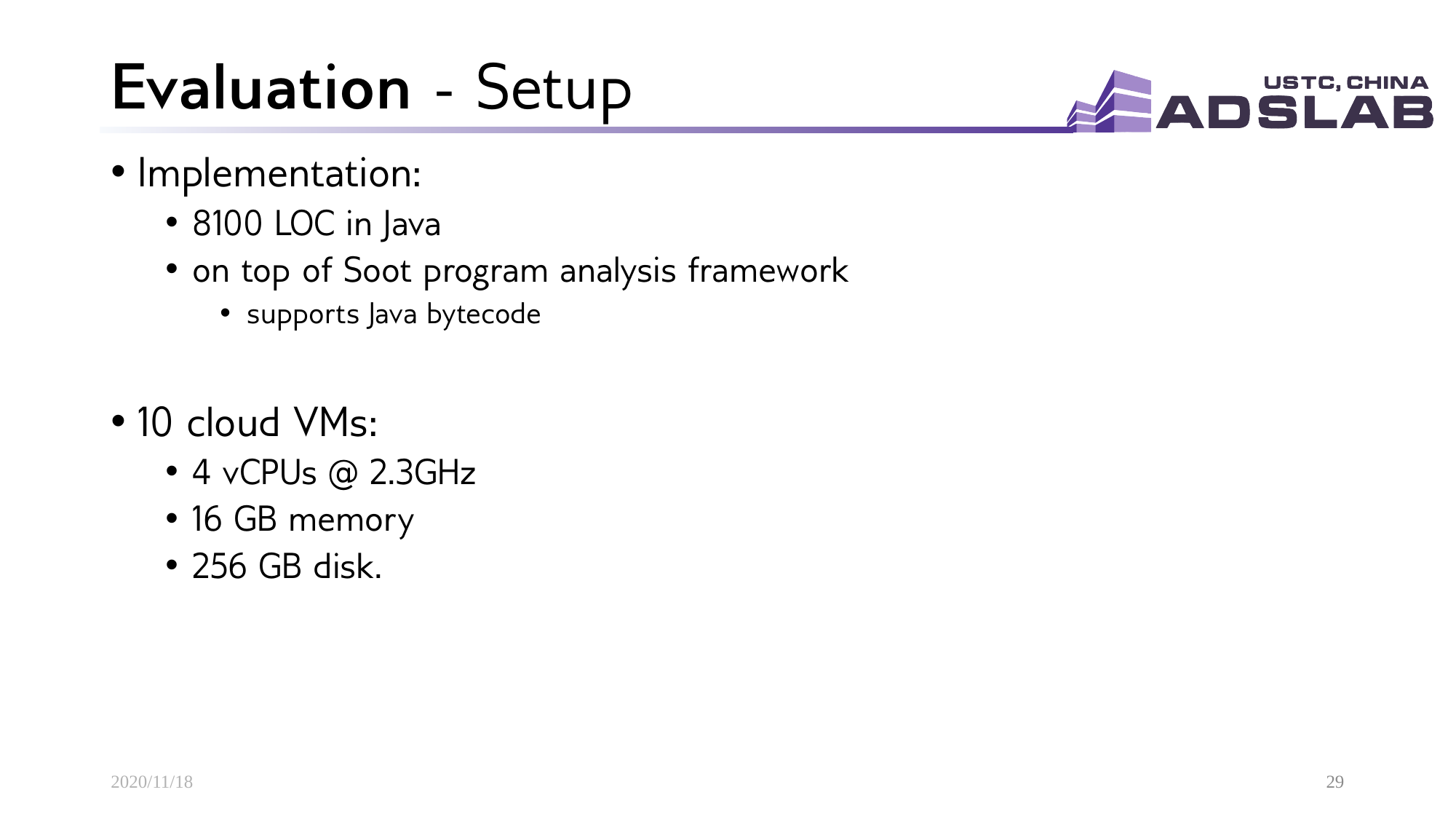

# Evaluation - Setup
Implementation:
8100 LOC in Java
on top of Soot program analysis framework
supports Java bytecode

10 cloud VMs:
4 vCPUs @ 2.3GHz
16 GB memory
256 GB disk.

2020/11/18